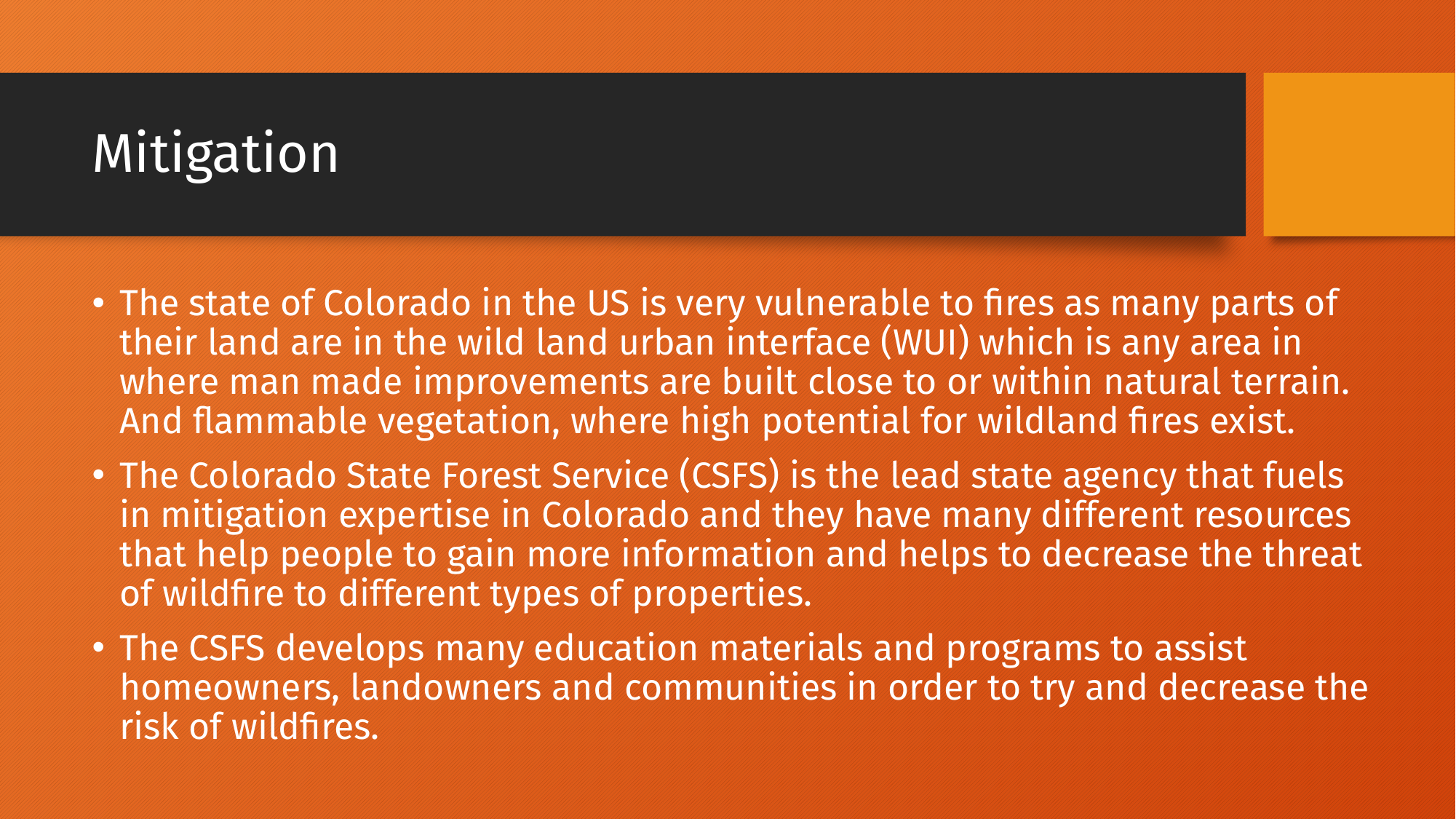

# Mitigation
The state of Colorado in the US is very vulnerable to fires as many parts of their land are in the wild land urban interface (WUI) which is any area in where man made improvements are built close to or within natural terrain. And flammable vegetation, where high potential for wildland fires exist.
The Colorado State Forest Service (CSFS) is the lead state agency that fuels in mitigation expertise in Colorado and they have many different resources that help people to gain more information and helps to decrease the threat of wildfire to different types of properties.
The CSFS develops many education materials and programs to assist homeowners, landowners and communities in order to try and decrease the risk of wildfires.